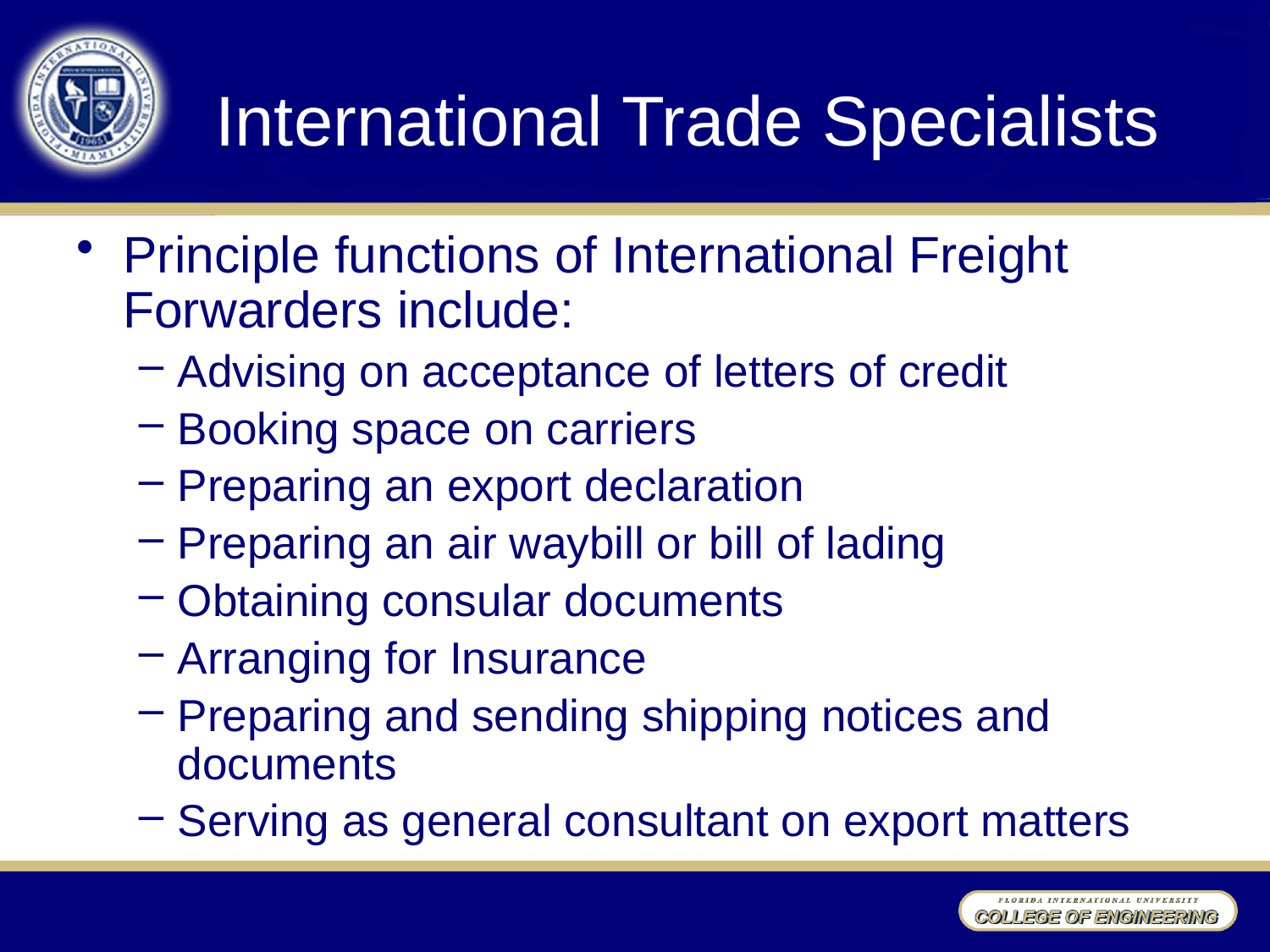

# International Trade Specialists
Principle functions of International Freight Forwarders include:
Advising on acceptance of letters of credit
Booking space on carriers
Preparing an export declaration
Preparing an air waybill or bill of lading
Obtaining consular documents
Arranging for Insurance
Preparing and sending shipping notices and documents
Serving as general consultant on export matters